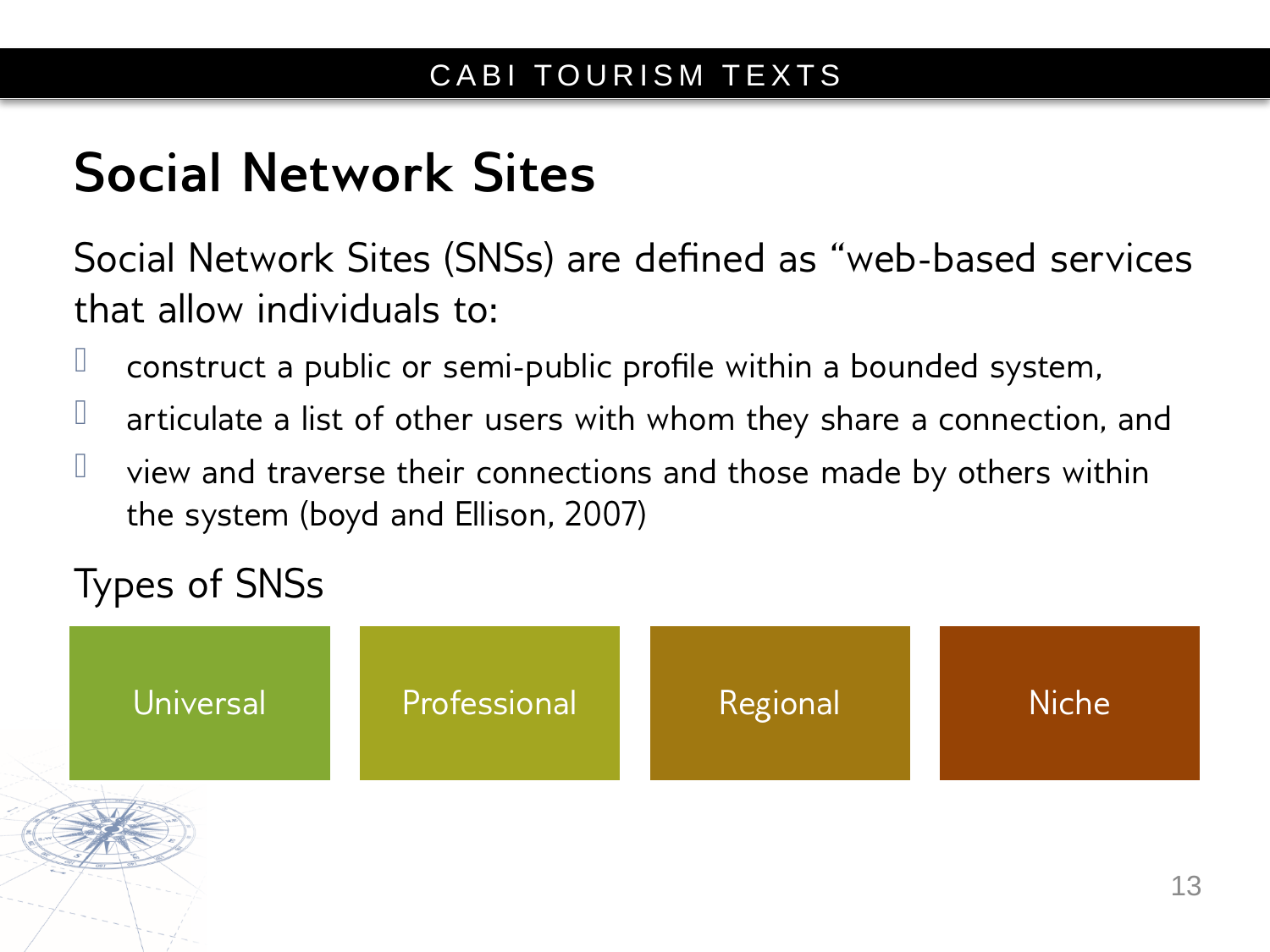

# Social Network Sites
Social Network Sites (SNSs) are defined as “web-based services that allow individuals to:
construct a public or semi-public profile within a bounded system,
articulate a list of other users with whom they share a connection, and
view and traverse their connections and those made by others within the system (boyd and Ellison, 2007)
Types of SNSs

Universal
Professional
Regional
Niche
13